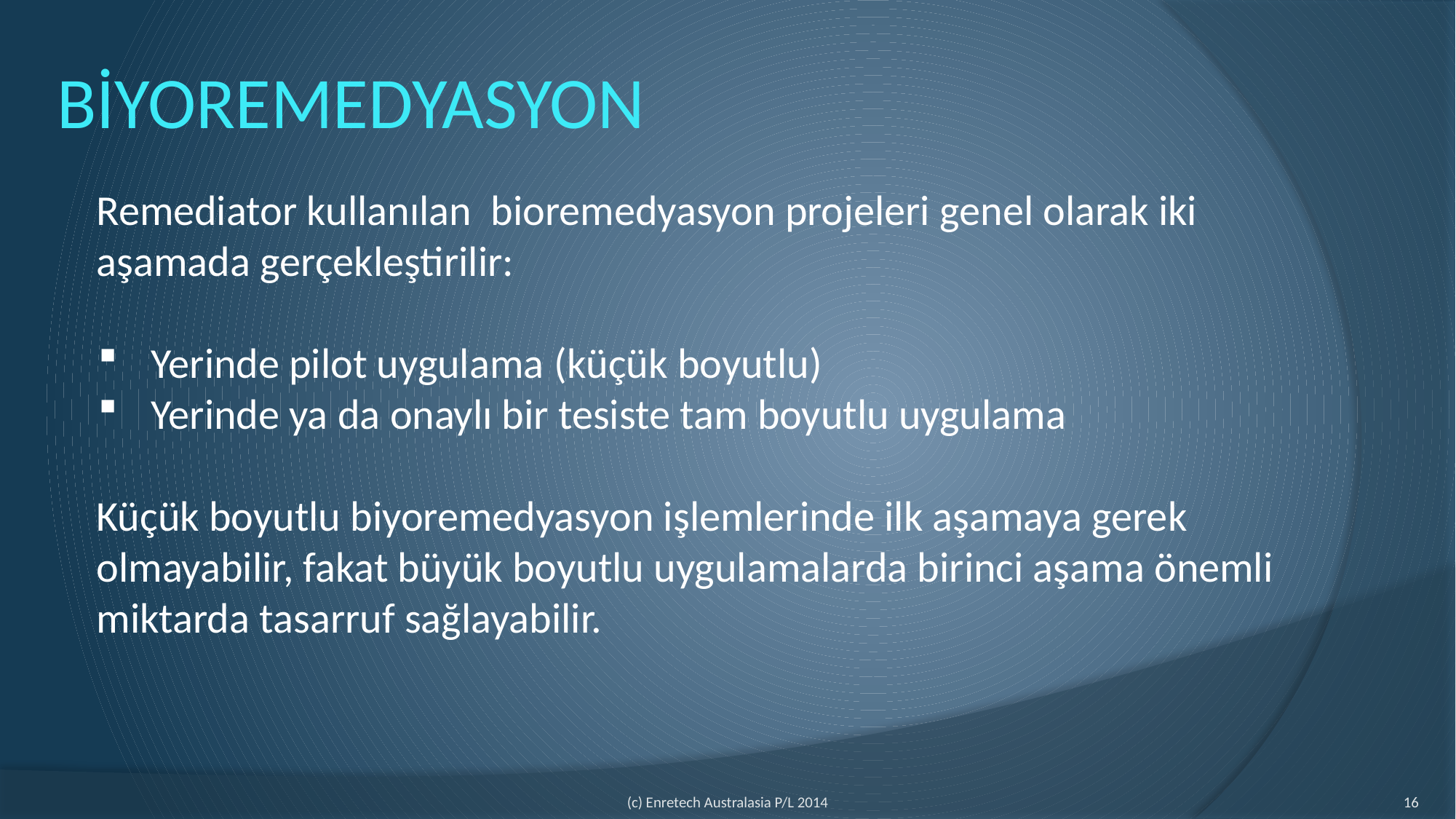

# BİYOREMEDYASYON
Remediator kullanılan  bioremedyasyon projeleri genel olarak iki aşamada gerçekleştirilir:

Yerinde pilot uygulama (küçük boyutlu)
Yerinde ya da onaylı bir tesiste tam boyutlu uygulama

Küçük boyutlu biyoremedyasyon işlemlerinde ilk aşamaya gerek olmayabilir, fakat büyük boyutlu uygulamalarda birinci aşama önemli miktarda tasarruf sağlayabilir.
16
(c) Enretech Australasia P/L 2014